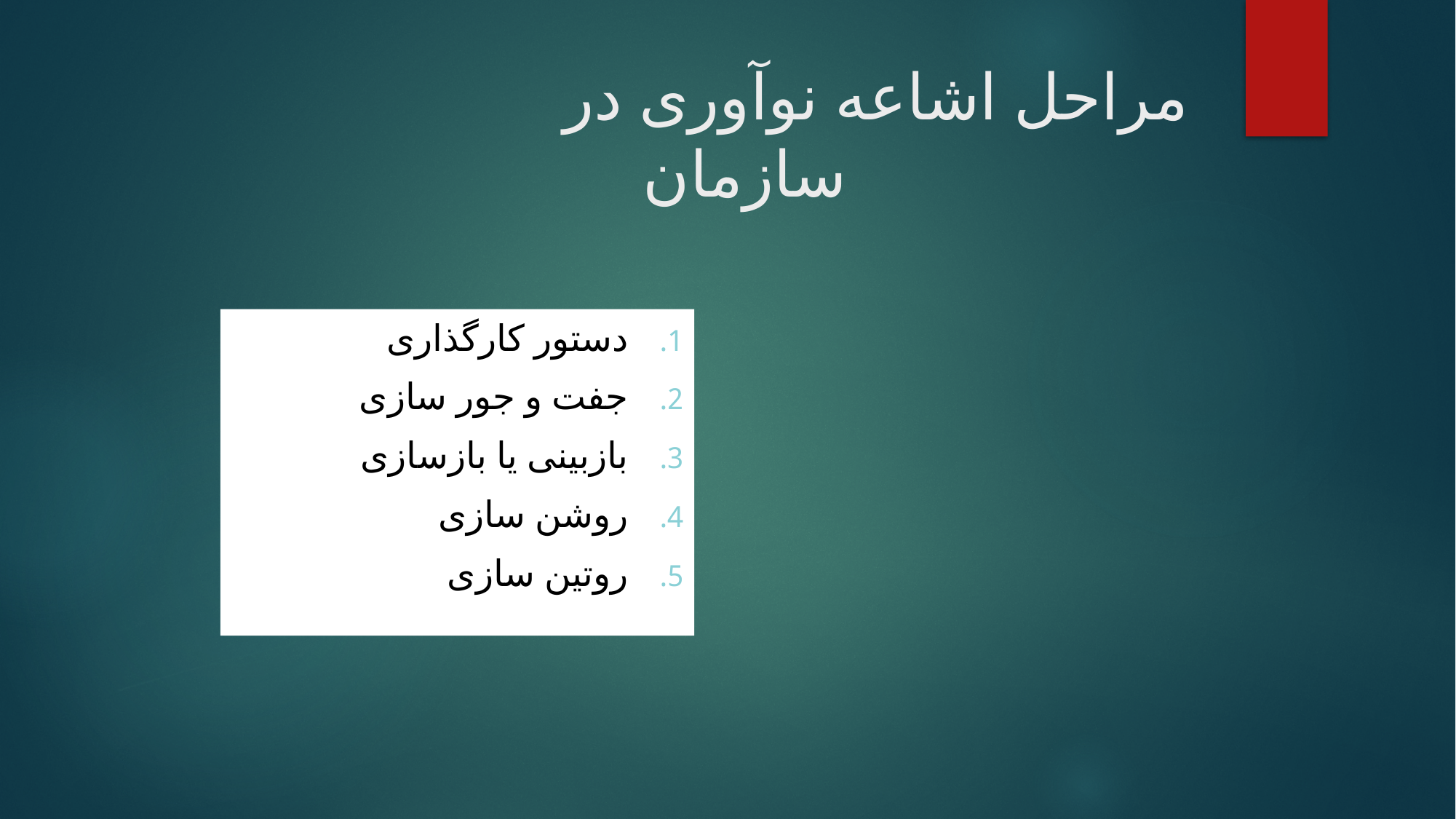

# مراحل اشاعه نوآوری در سازمان
دستور کارگذاری
جفت و جور سازی
بازبینی یا بازسازی
روشن سازی
روتین سازی